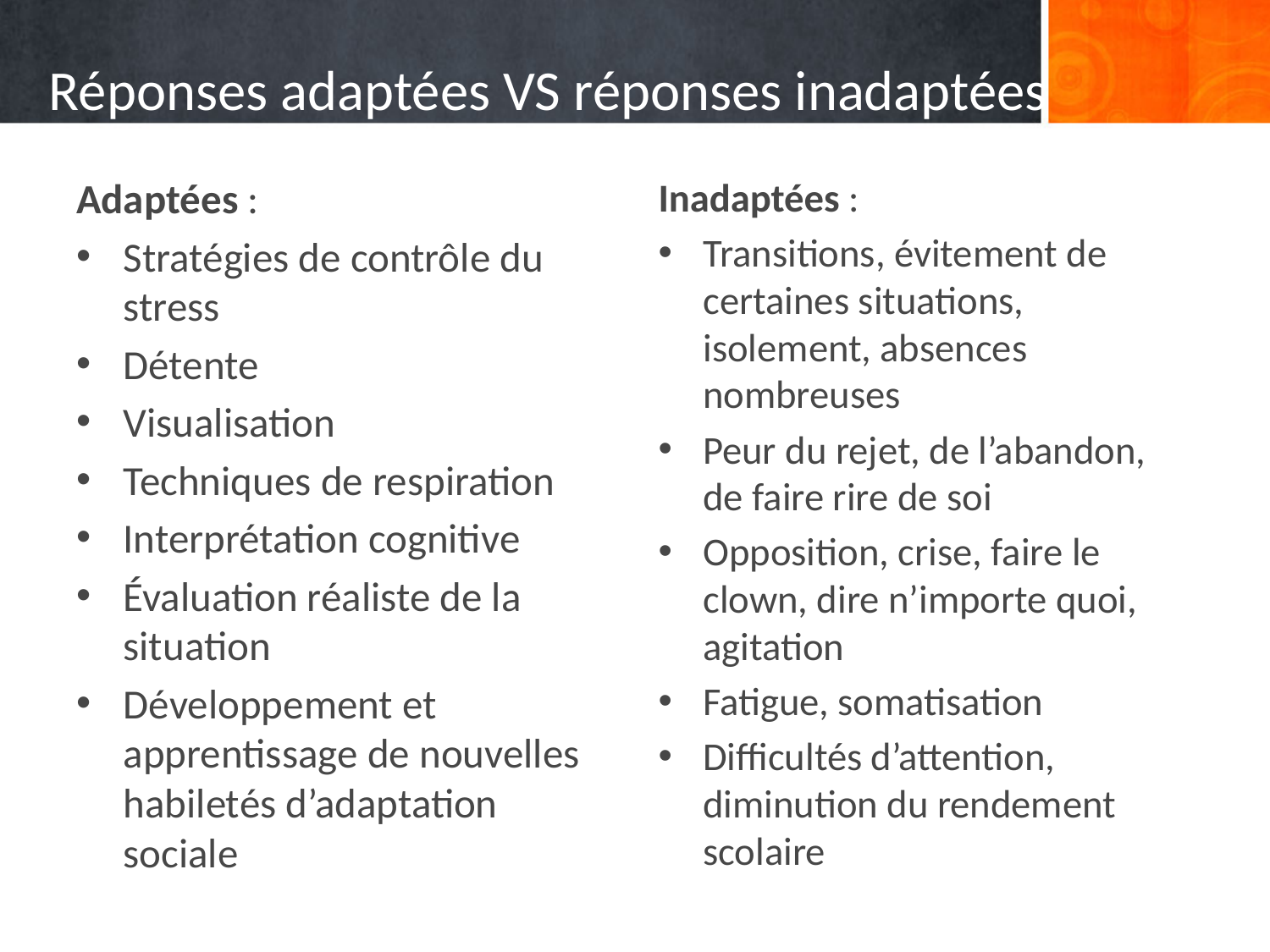

# Réponses adaptées VS réponses inadaptées
Adaptées :
Stratégies de contrôle du stress
Détente
Visualisation
Techniques de respiration
Interprétation cognitive
Évaluation réaliste de la situation
Développement et apprentissage de nouvelles habiletés d’adaptation sociale

Inadaptées :
Transitions, évitement de certaines situations, isolement, absences nombreuses
Peur du rejet, de l’abandon, de faire rire de soi
Opposition, crise, faire le clown, dire n’importe quoi, agitation
Fatigue, somatisation
Difficultés d’attention, diminution du rendement scolaire